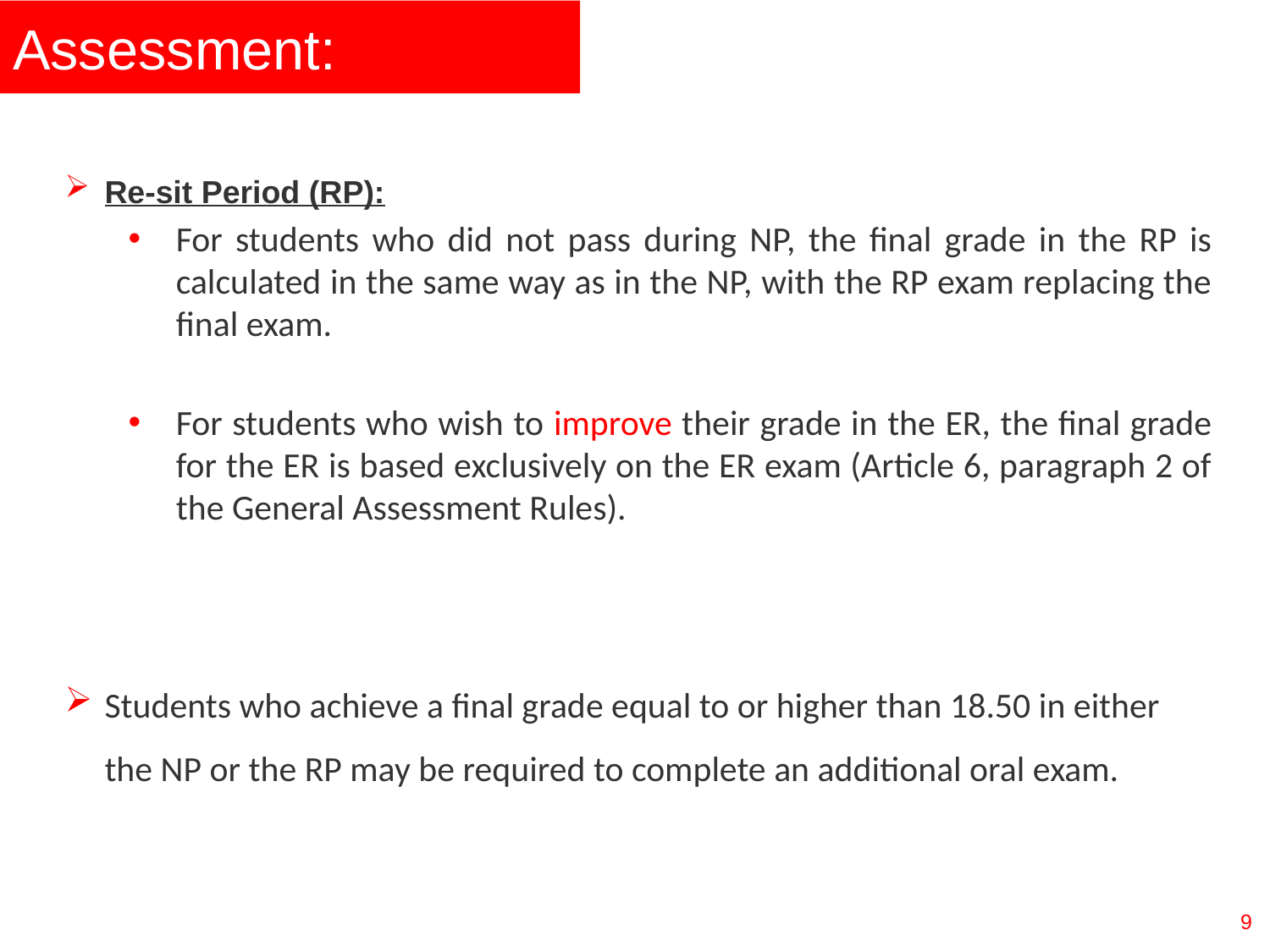

Assessment:
Re-sit Period (RP):
For students who did not pass during NP, the final grade in the RP is calculated in the same way as in the NP, with the RP exam replacing the final exam.

For students who wish to improve their grade in the ER, the final grade for the ER is based exclusively on the ER exam (Article 6, paragraph 2 of the General Assessment Rules).

Students who achieve a final grade equal to or higher than 18.50 in either the NP or the RP may be required to complete an additional oral exam.
9